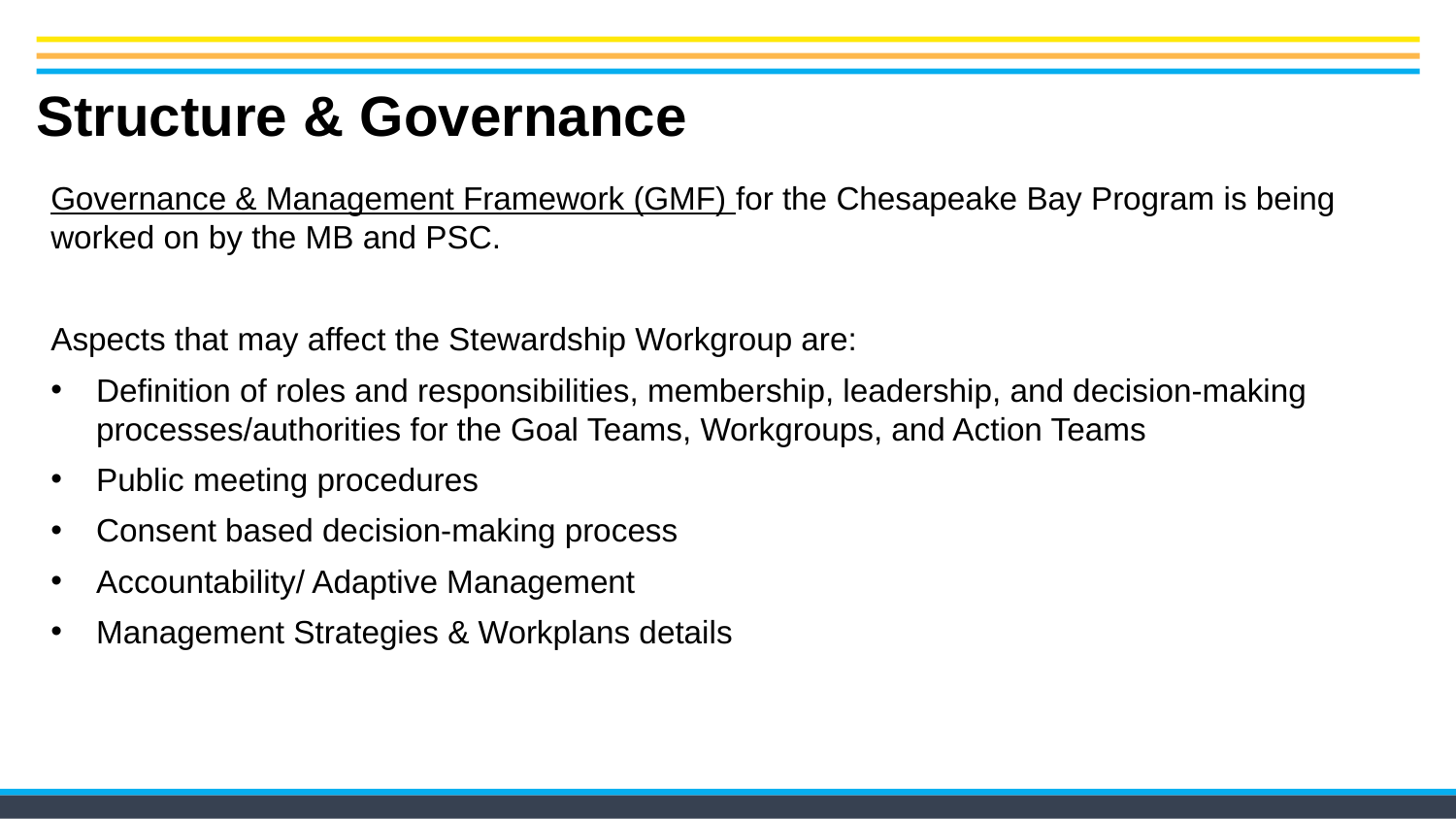

# Structure & Governance
Governance & Management Framework (GMF) for the Chesapeake Bay Program is being worked on by the MB and PSC.

Aspects that may affect the Stewardship Workgroup are:
Definition of roles and responsibilities, membership, leadership, and decision-making processes/authorities for the Goal Teams, Workgroups, and Action Teams
Public meeting procedures
Consent based decision-making process
Accountability/ Adaptive Management
Management Strategies & Workplans details